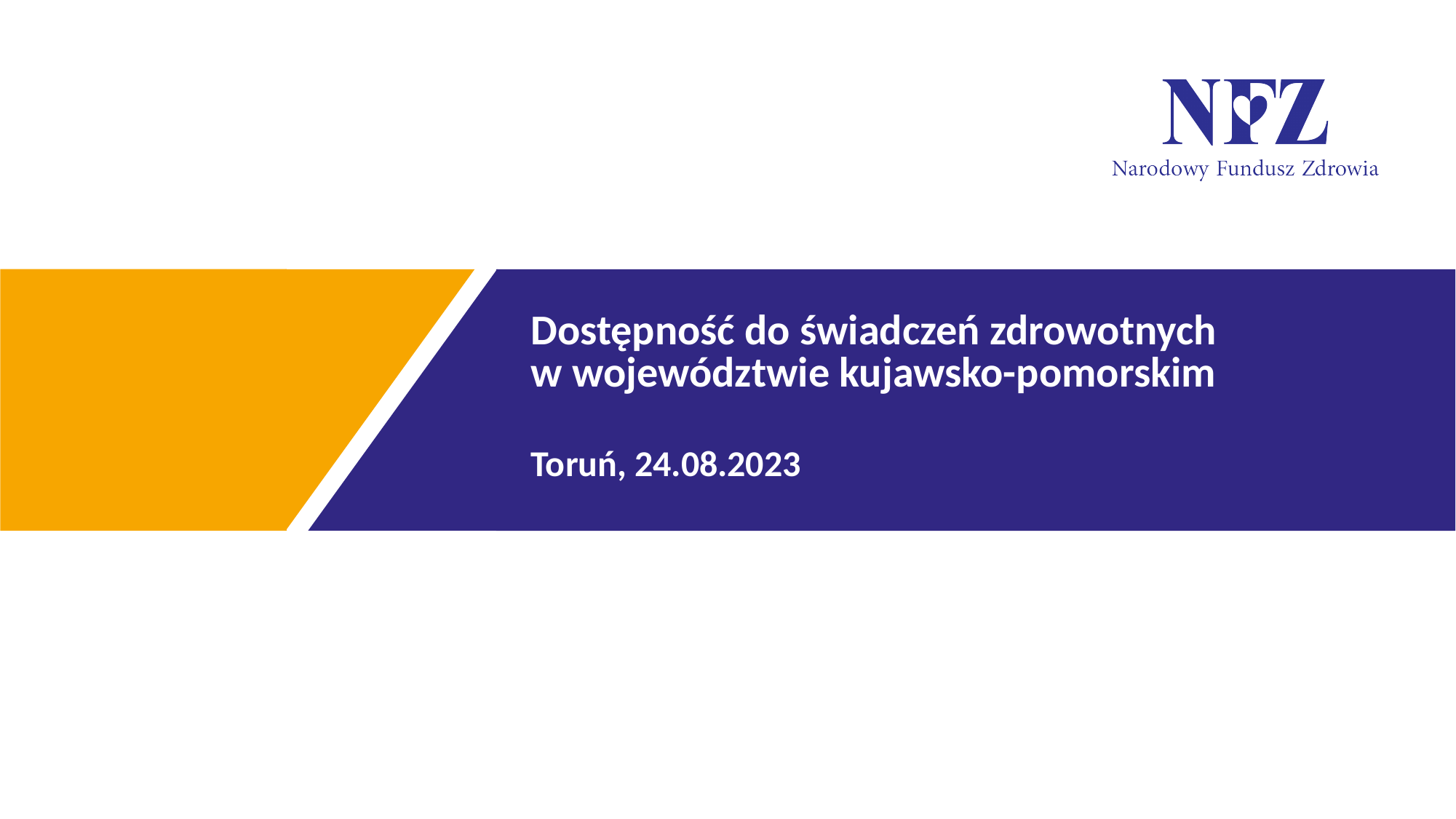

Dostępność do świadczeń zdrowotnych w województwie kujawsko-pomorskim
Toruń, 24.08.2023